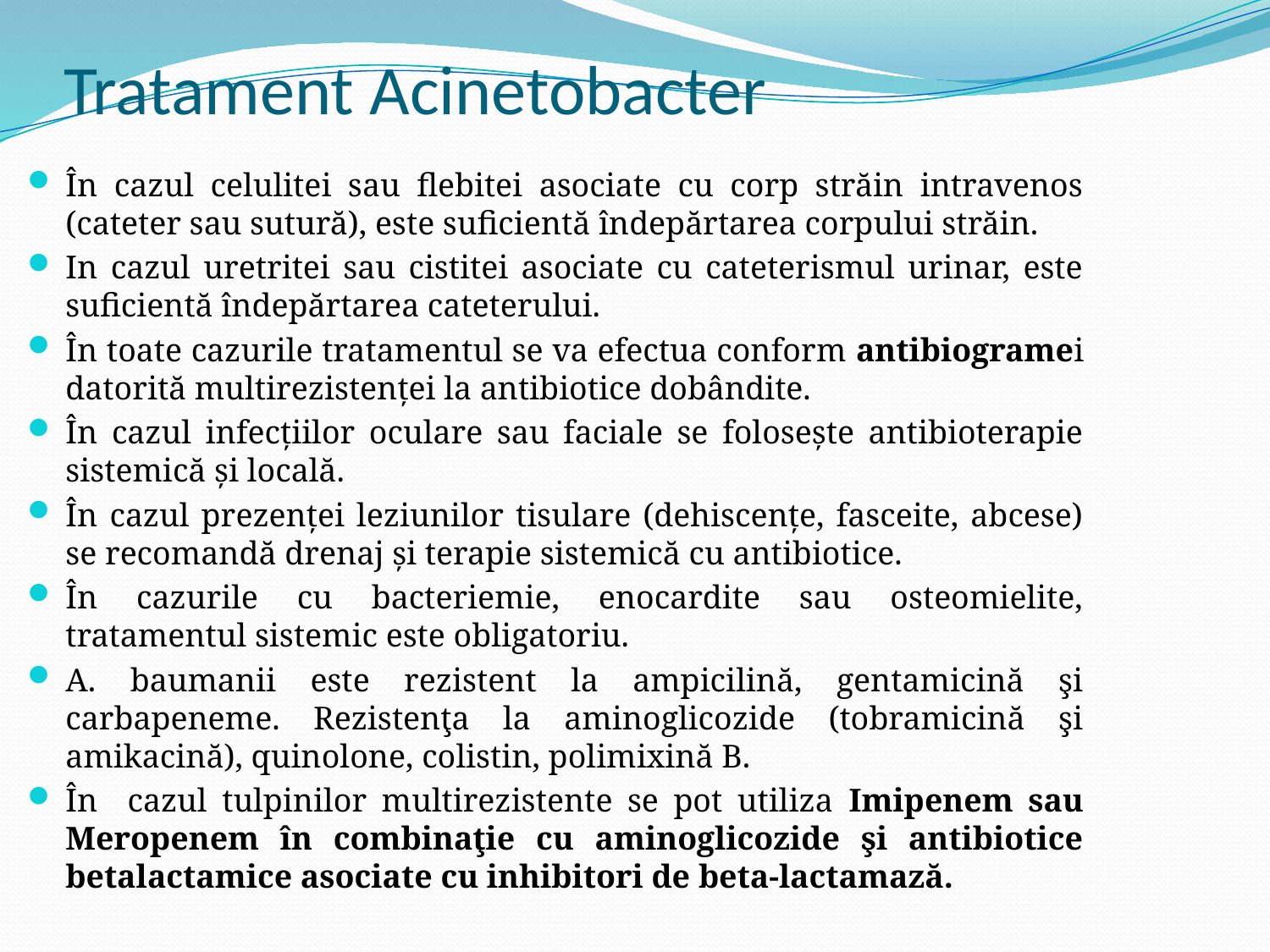

# Tratament Acinetobacter
În cazul celulitei sau flebitei asociate cu corp străin intravenos (cateter sau sutură), este suficientă îndepărtarea corpului străin.
In cazul uretritei sau cistitei asociate cu cateterismul urinar, este suficientă îndepărtarea cateterului.
În toate cazurile tratamentul se va efectua conform antibiogramei datorită multirezistenţei la antibiotice dobândite.
În cazul infecţiilor oculare sau faciale se foloseşte antibioterapie sistemică şi locală.
În cazul prezenţei leziunilor tisulare (dehiscenţe, fasceite, abcese) se recomandă drenaj şi terapie sistemică cu antibiotice.
În cazurile cu bacteriemie, enocardite sau osteomielite, tratamentul sistemic este obligatoriu.
A. baumanii este rezistent la ampicilină, gentamicină şi carbapeneme. Rezistenţa la aminoglicozide (tobramicină şi amikacină), quinolone, colistin, polimixină B.
În  cazul tulpinilor multirezistente se pot utiliza Imipenem sau Meropenem în combinaţie cu aminoglicozide şi antibiotice betalactamice asociate cu inhibitori de beta-lactamază.